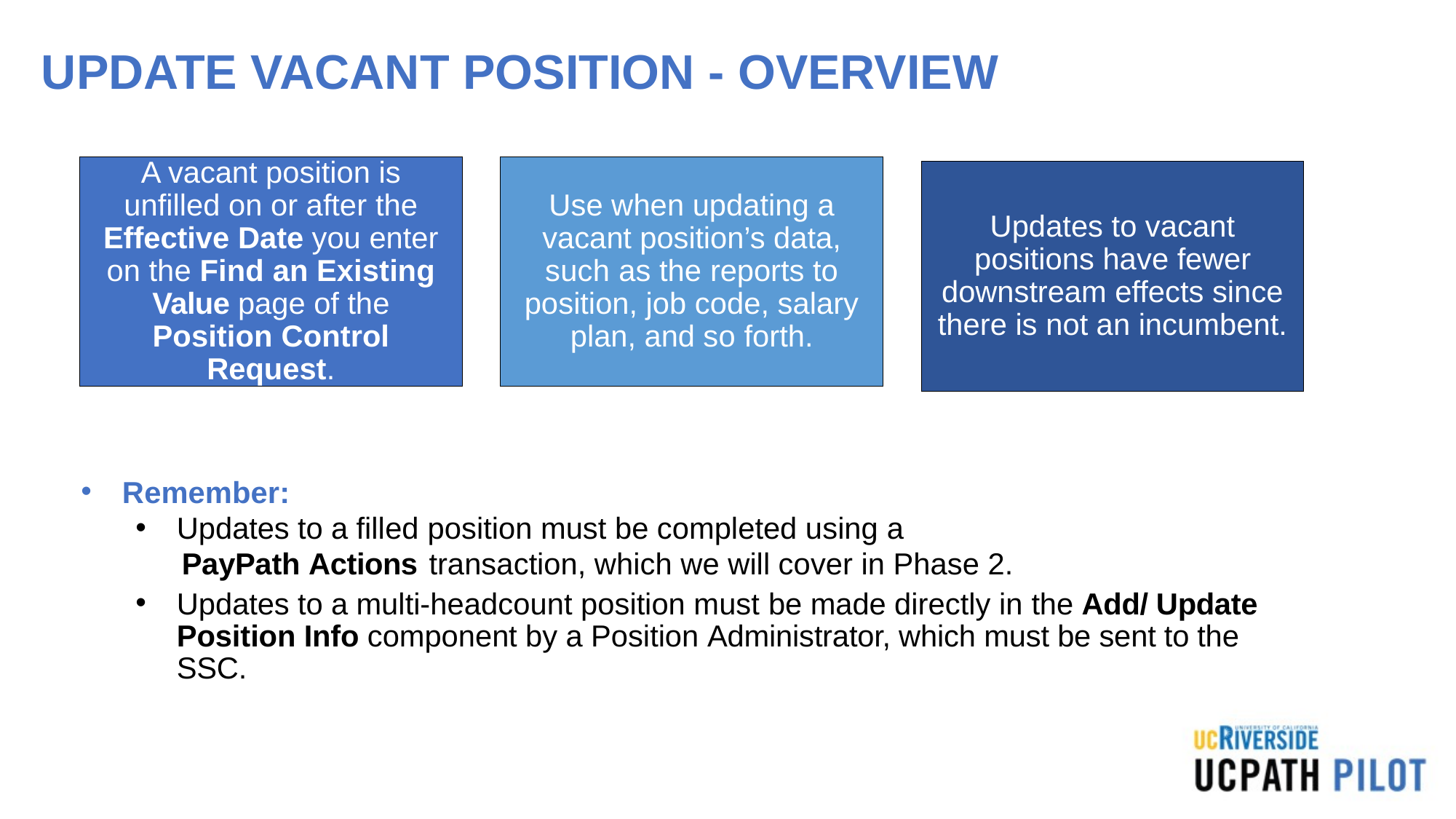

# UPDATE VACANT POSITION - OVERVIEW
Use when updating a vacant position’s data, such as the reports to position, job code, salary plan, and so forth.
A vacant position is unfilled on or after the Effective Date you enter on the Find an Existing Value page of the Position Control Request.
Updates to vacant positions have fewer downstream effects since there is not an incumbent.
Remember:
Updates to a filled position must be completed using a
PayPath Actions transaction, which we will cover in Phase 2.
Updates to a multi-headcount position must be made directly in the Add/ Update Position Info component by a Position Administrator, which must be sent to the SSC.